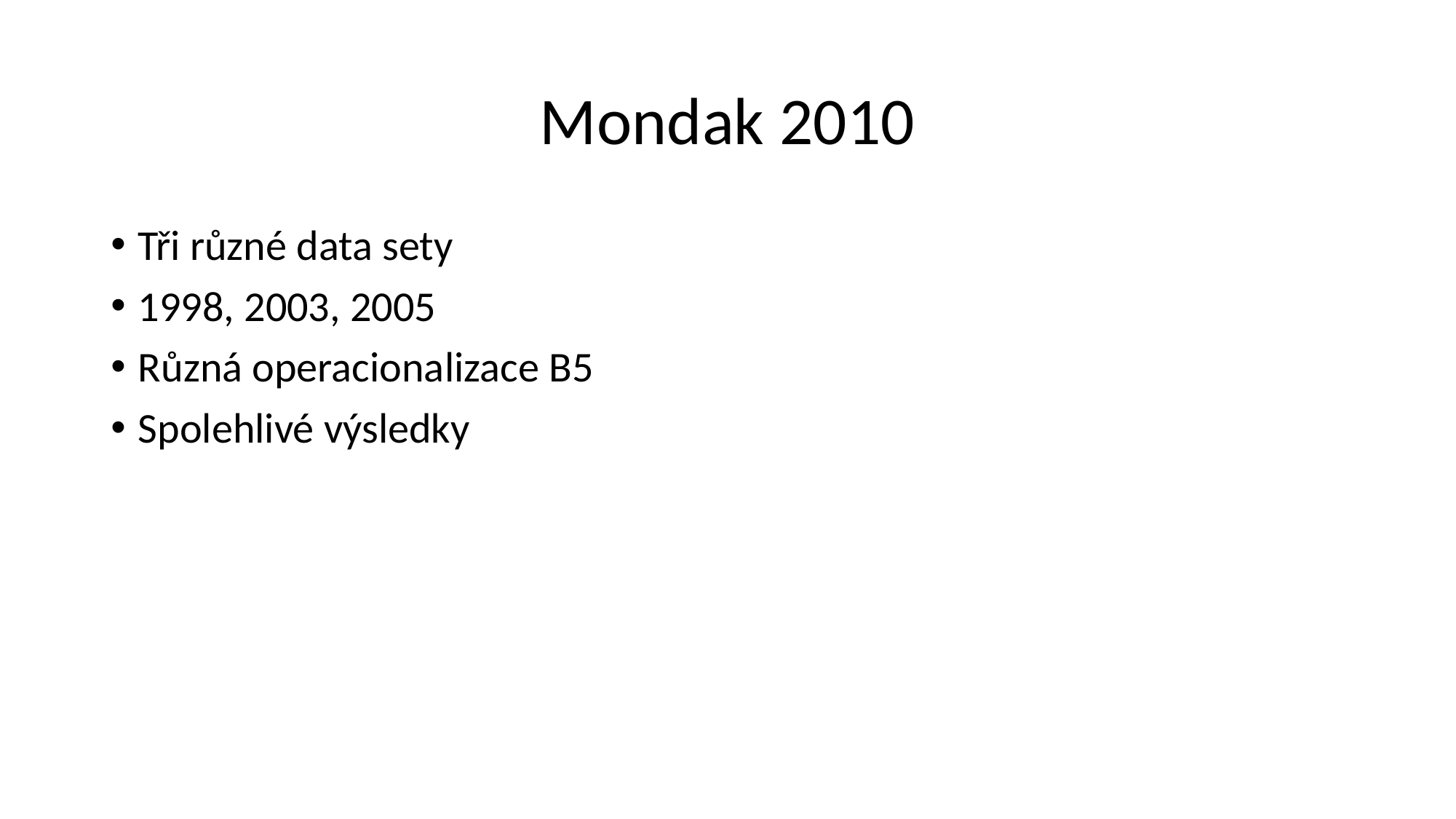

# Mondak 2010
Tři různé data sety
1998, 2003, 2005
Různá operacionalizace B5
Spolehlivé výsledky